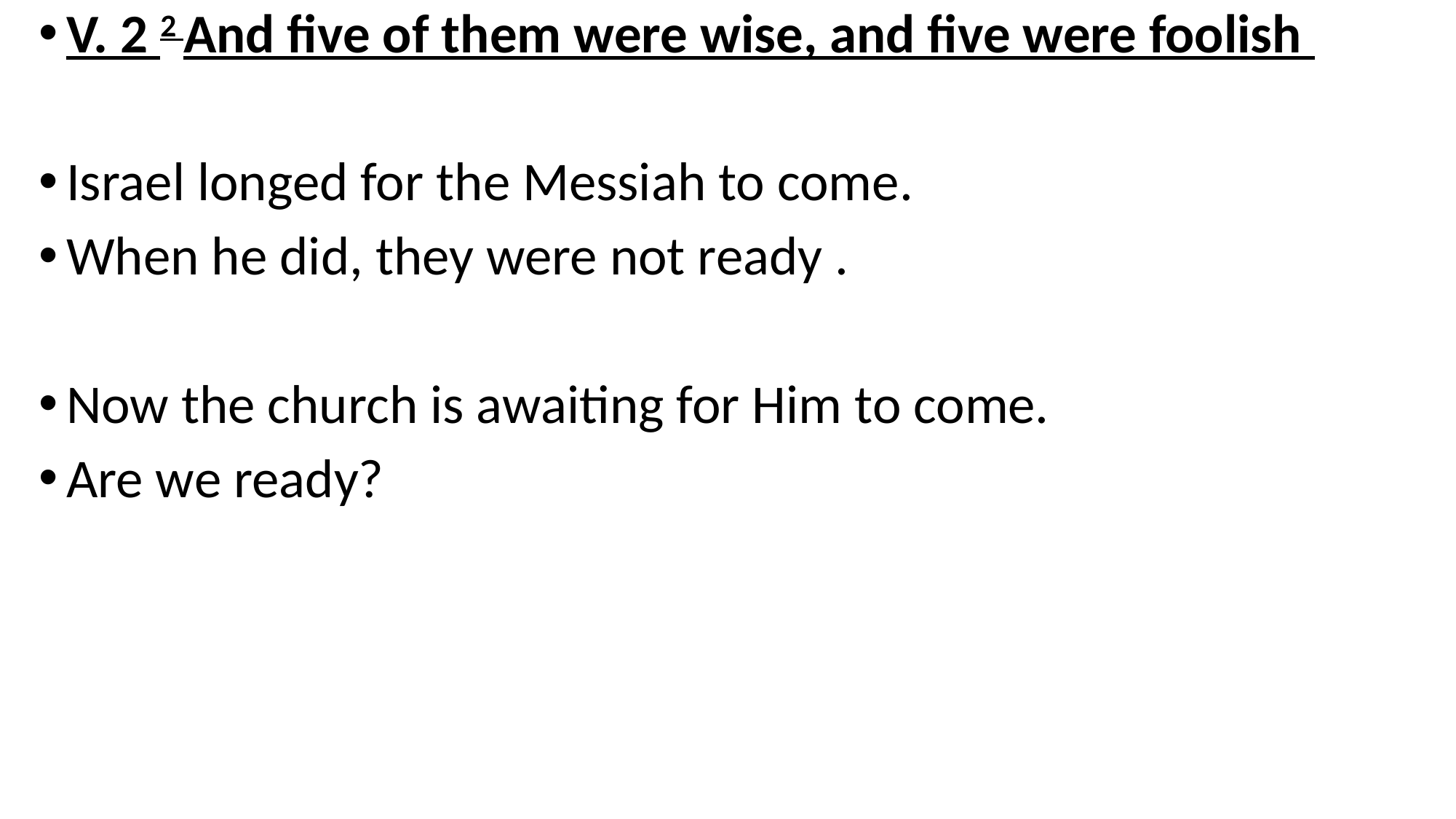

V. 2 2 And five of them were wise, and five were foolish

Israel longed for the Messiah to come.
When he did, they were not ready .

Now the church is awaiting for Him to come.
Are we ready?